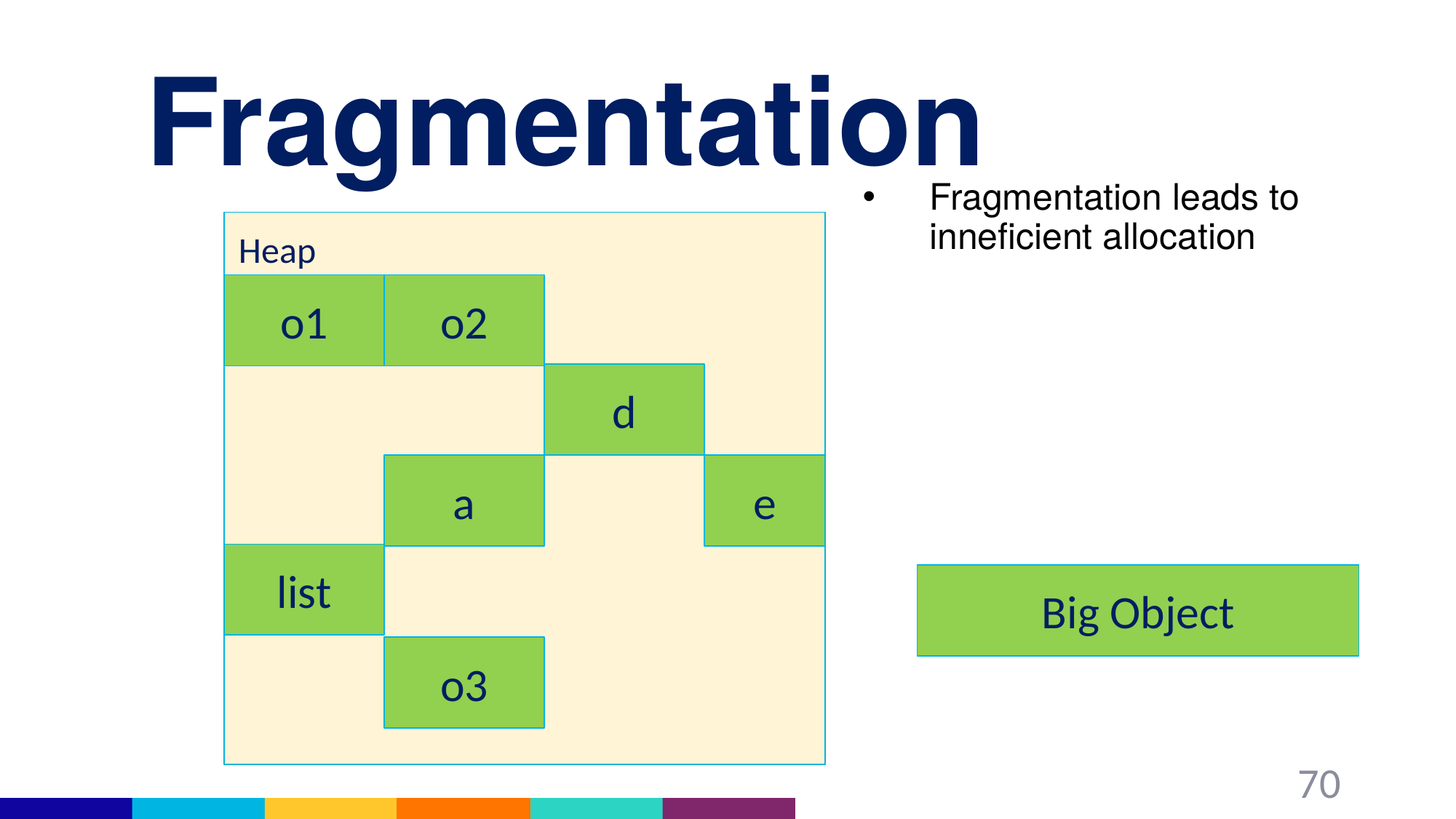

# Fragmentation
Fragmentation leads to inneficient allocation
Nursery
Heap
o1
o2
d
a
e
list
Big Object
o3
70